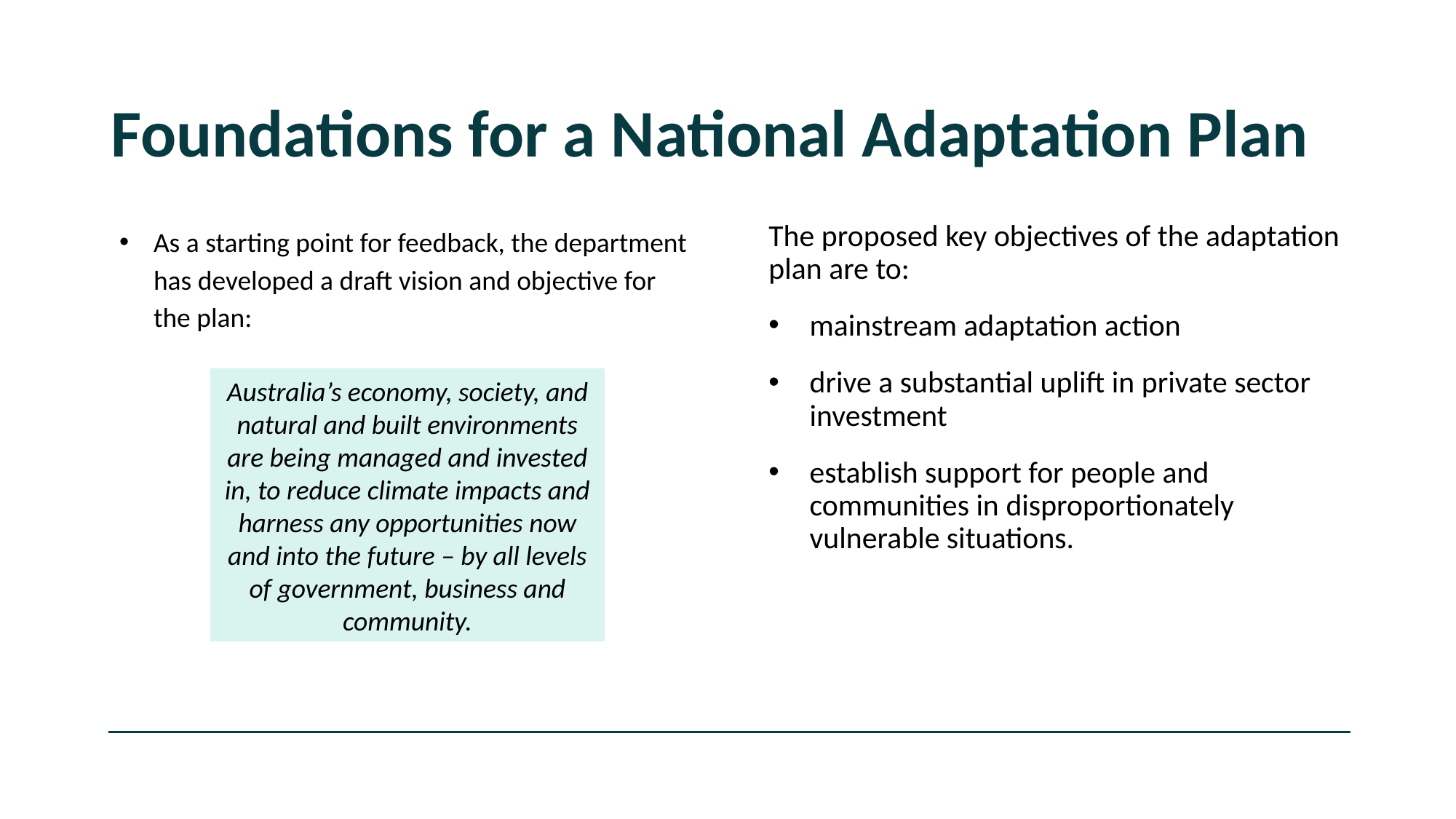

# Foundations for a National Adaptation Plan
As a starting point for feedback, the department has developed a draft vision and objective for the plan:

The proposed key objectives of the adaptation plan are to:
mainstream adaptation action
drive a substantial uplift in private sector investment
establish support for people and communities in disproportionately vulnerable situations.

Australia’s economy, society, and natural and built environments are being managed and invested in, to reduce climate impacts and harness any opportunities now and into the future – by all levels of government, business and community.